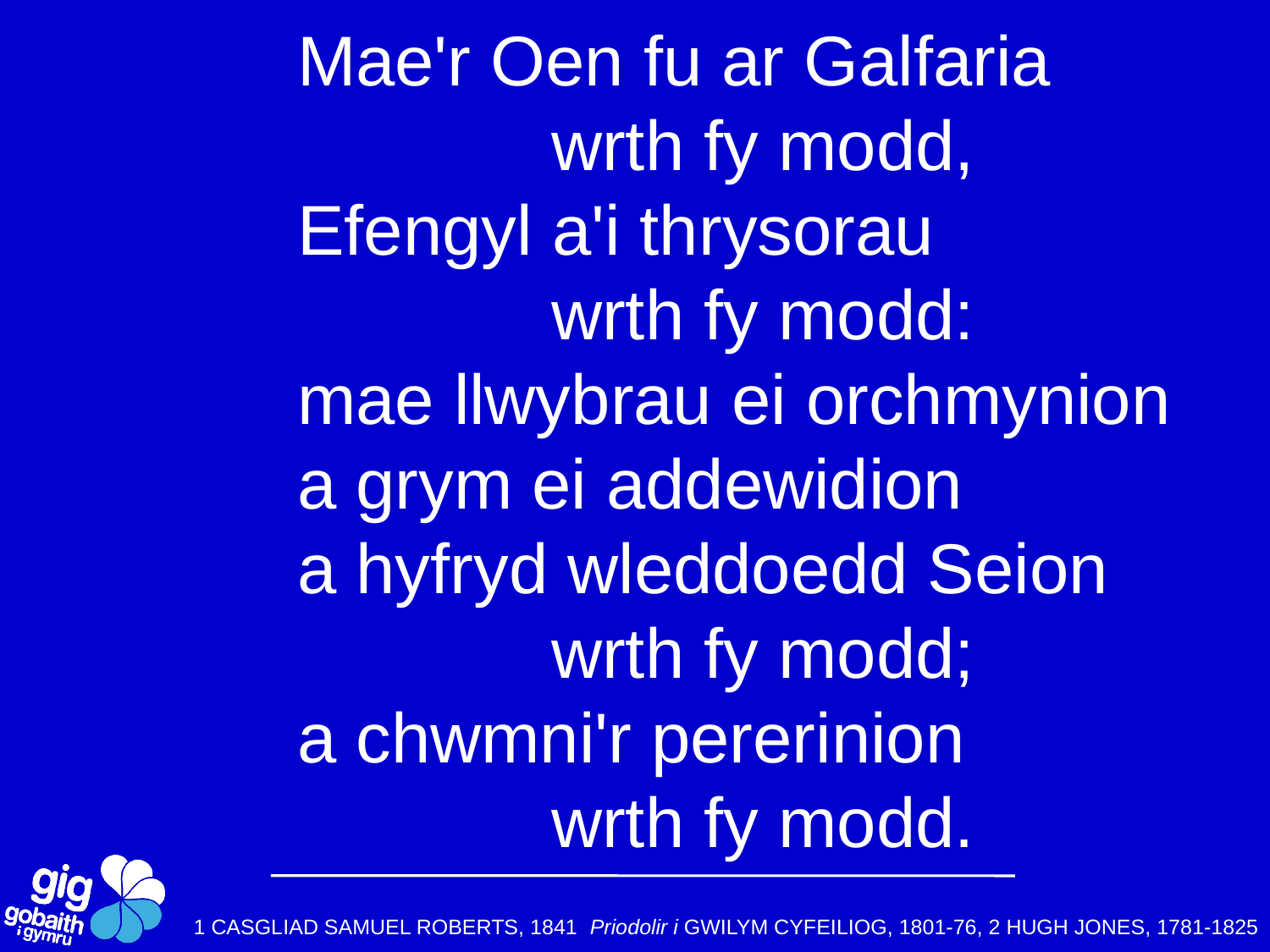

Mae'r Oen fu ar Galfaria
		wrth fy modd,
Efengyl a'i thrysorau
		wrth fy modd:
mae llwybrau ei orchmynion
a grym ei addewidion
a hyfryd wleddoedd Seion
		wrth fy modd;
a chwmni'r pererinion
		wrth fy modd.
1 CASGLIAD SAMUEL ROBERTS, 1841  Priodolir i GWILYM CYFEILIOG, 1801-76, 2 HUGH JONES, 1781-1825